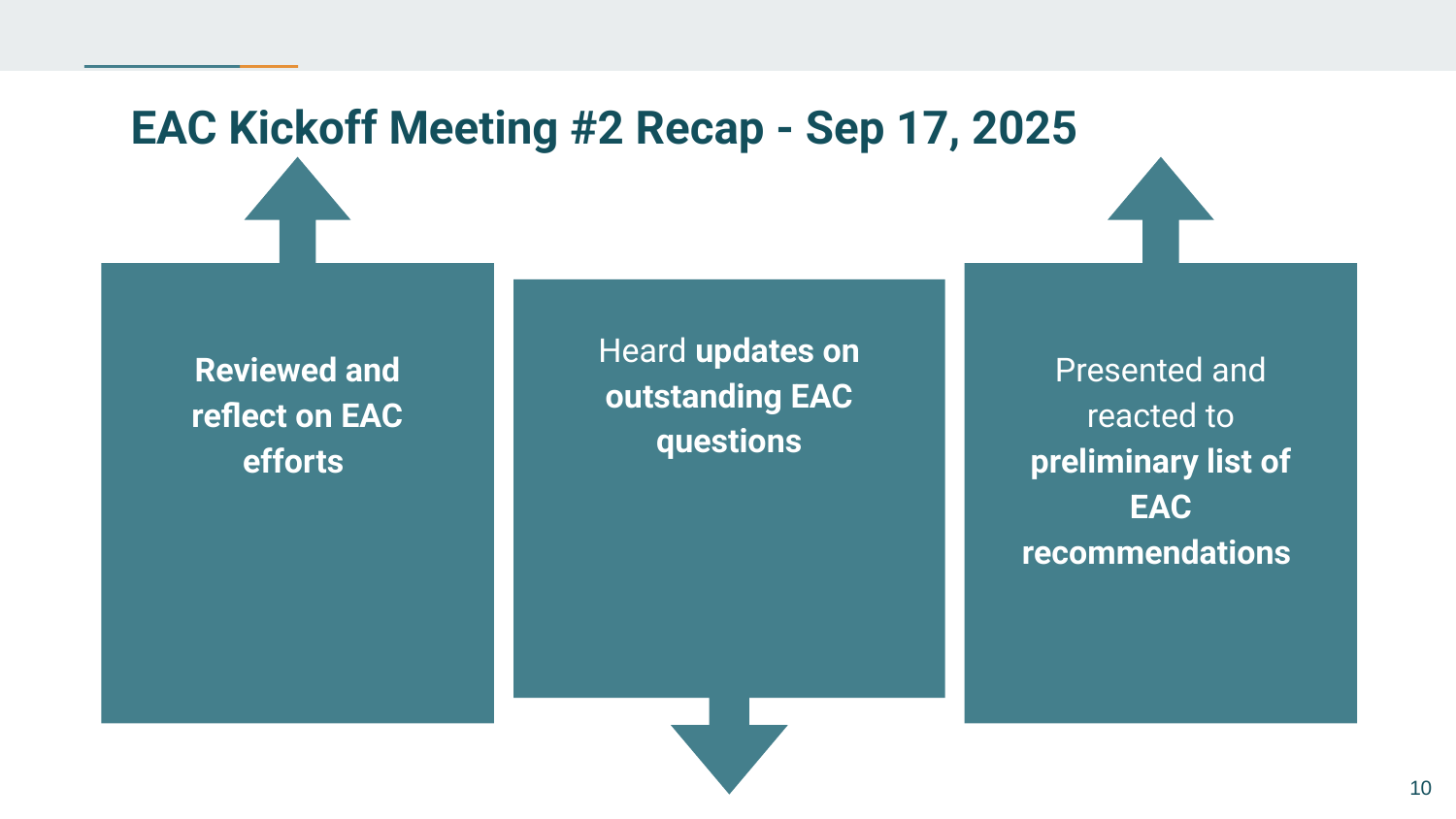

# EAC Kickoff Meeting #2 Recap - Sep 17, 2025

Reviewed and reflect on EAC efforts

Presented and reacted to preliminary list of EAC recommendations

Heard updates on outstanding EAC questions

10